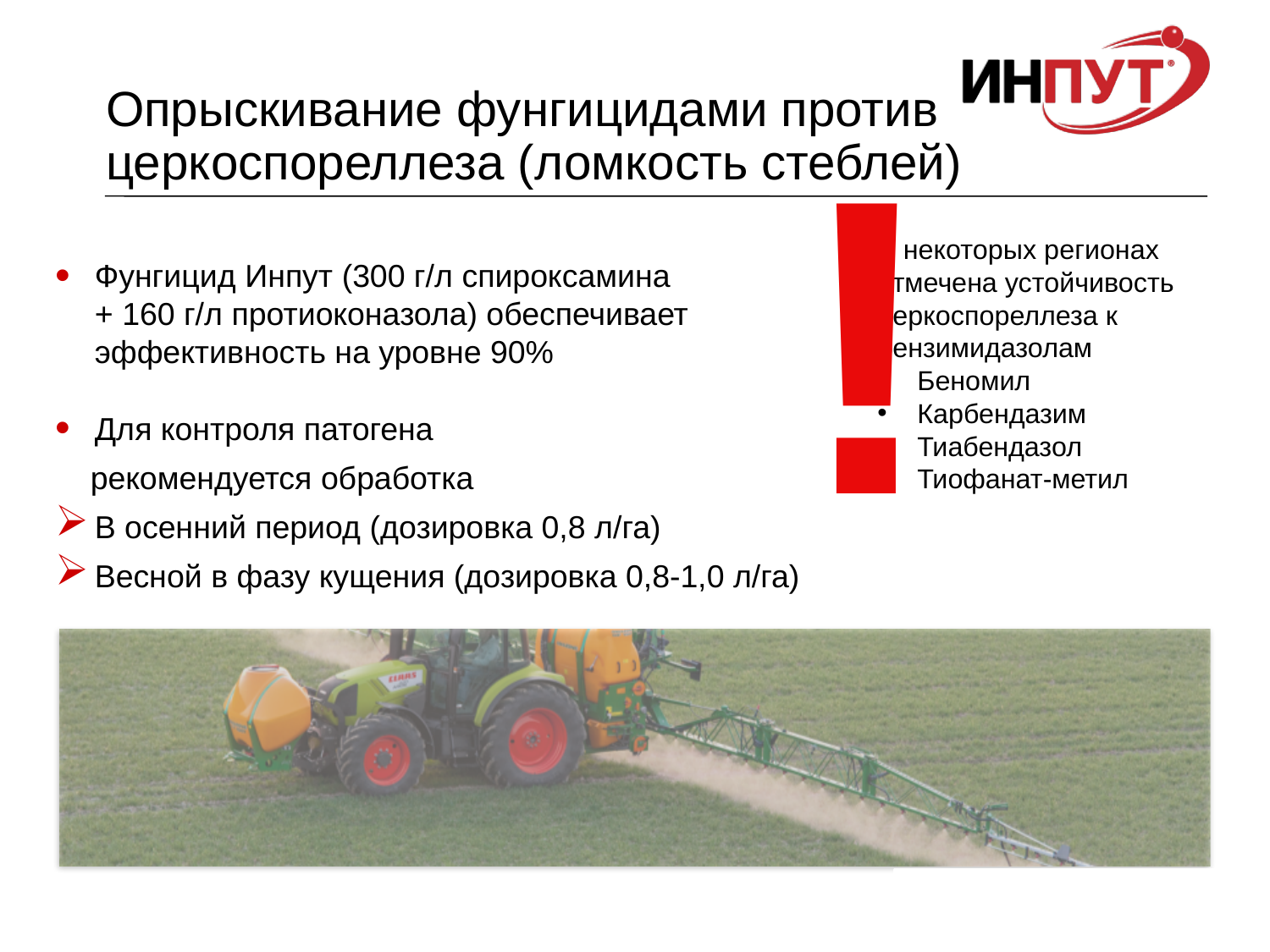

!
В некоторых регионах отмечена устойчивость церкоспореллеза к бензимидазолам
Беномил
Карбендазим
Тиабендазол
Тиофанат-метил
# Опрыскивание фунгицидами против церкоспореллеза (ломкость стеблей)
Фунгицид Инпут (300 г/л спироксамина
+ 160 г/л протиоконазола) обеспечивает эффективность на уровне 90%

Для контроля патогена
    рекомендуется обработка
В осенний период (дозировка 0,8 л/га)
Весной в фазу кущения (дозировка 0,8-1,0 л/га)